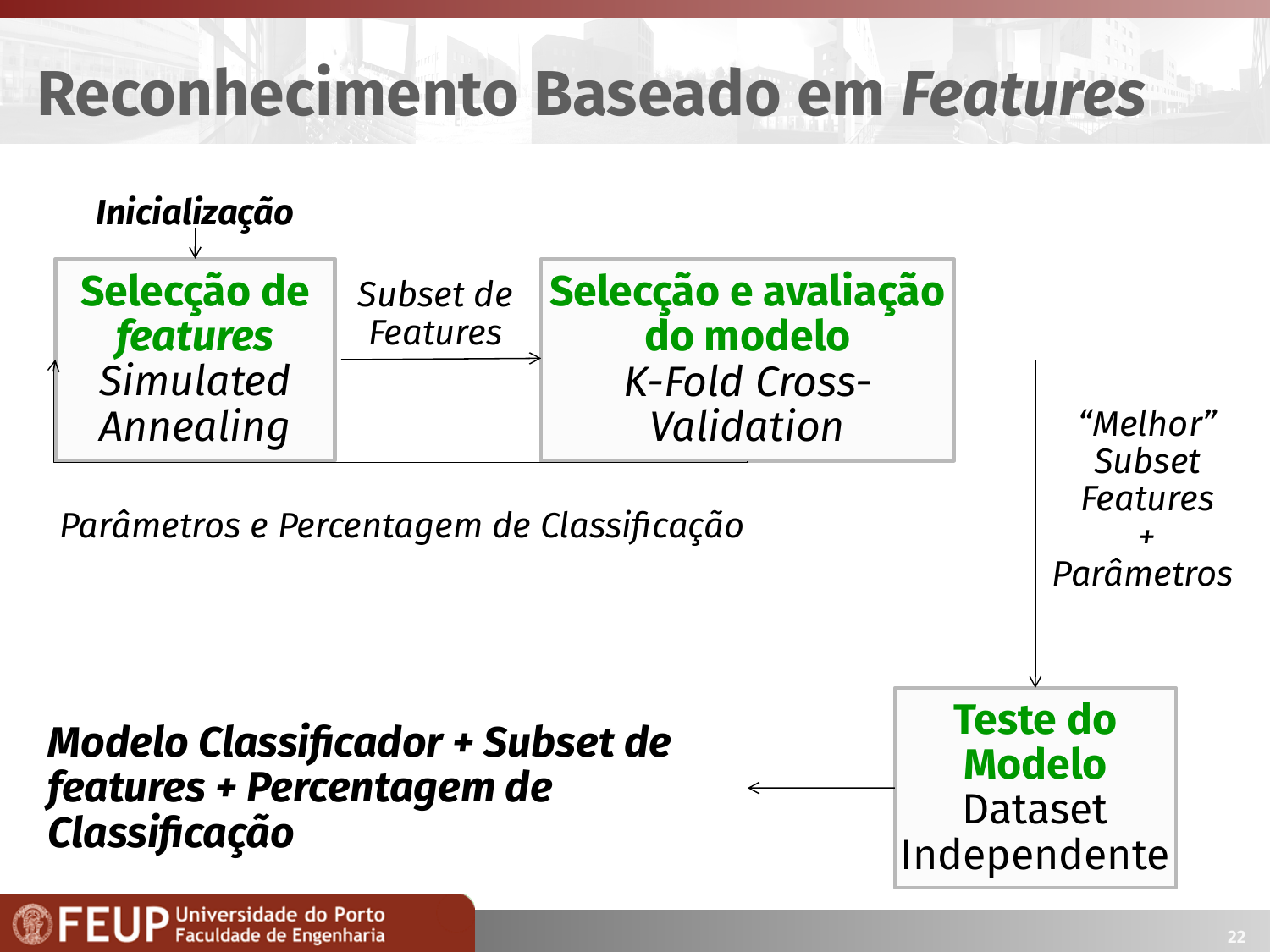

# Reconhecimento Baseado em Features
Inicialização
Selecção de features
Simulated Annealing
Selecção e avaliação do modelo
K-Fold Cross-Validation
Subset de
Features
“Melhor” Subset
Features
+ Parâmetros
Parâmetros e Percentagem de Classificação

Teste do Modelo
Dataset Independente
Modelo Classificador + Subset de features + Percentagem de Classificação